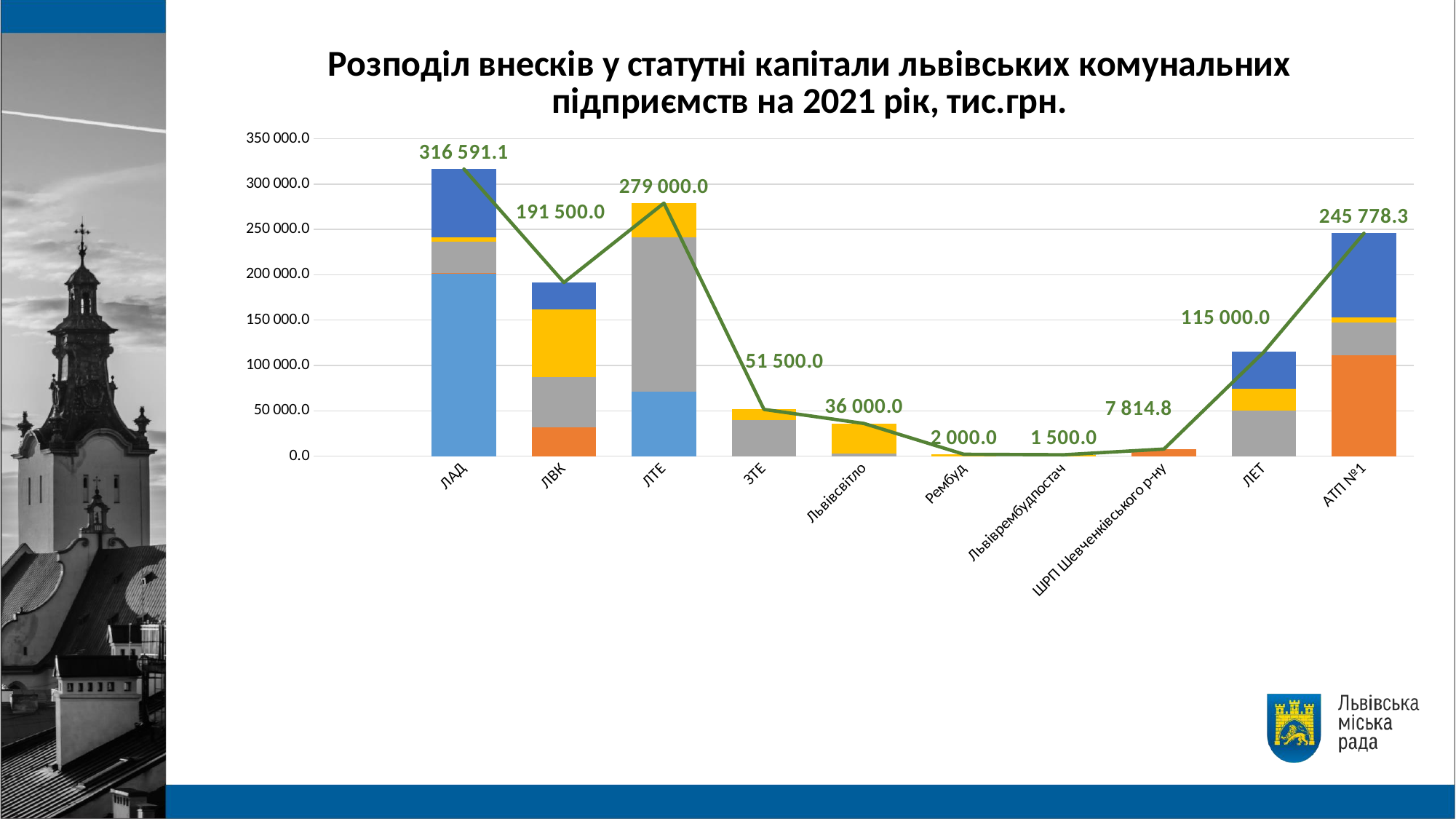

### Chart: Розподіл внесків у статутні капітали львівських комунальних підприємств на 2021 рік, тис.грн.

| Category | Гарантії | Лізинг | Ebitda | Capex | ПДВ+місцевий внесок |  |
|---|---|---|---|---|---|---|
|  | None | None | None | None | None | None |
| ЛАД | 201100.0 | 491.09999999999997 | 35000.0 | 5000.0 | 75000.0 | 316591.1 |
| ЛВК | 0.0 | 32000.0 | 55000.0 | 74500.0 | 30000.0 | 191500.0 |
| ЛТЕ | 71000.0 | 0.0 | 170000.0 | 38000.0 | 0.0 | 279000.0 |
| ЗТЕ | 0.0 | 0.0 | 40000.0 | 11500.0 | 0.0 | 51500.0 |
| Львівсвітло | 0.0 | 0.0 | 3000.0 | 33000.0 | 0.0 | 36000.0 |
| Рембуд | 0.0 | 0.0 | 0.0 | 2000.0 | 0.0 | 2000.0 |
| Львіврембудпостач | 0.0 | 0.0 | 0.0 | 1500.0 | 0.0 | 1500.0 |
| ШРП Шевченківського р-ну | 0.0 | 7814.8 | 0.0 | 0.0 | 0.0 | 7814.8 |
| ЛЕТ | 0.0 | 0.0 | 50000.0 | 24000.0 | 41000.0 | 115000.0 |
| АТП №1 | 0.0 | 111278.3 | 36000.0 | 5500.0 | 93000.0 | 245778.3 |